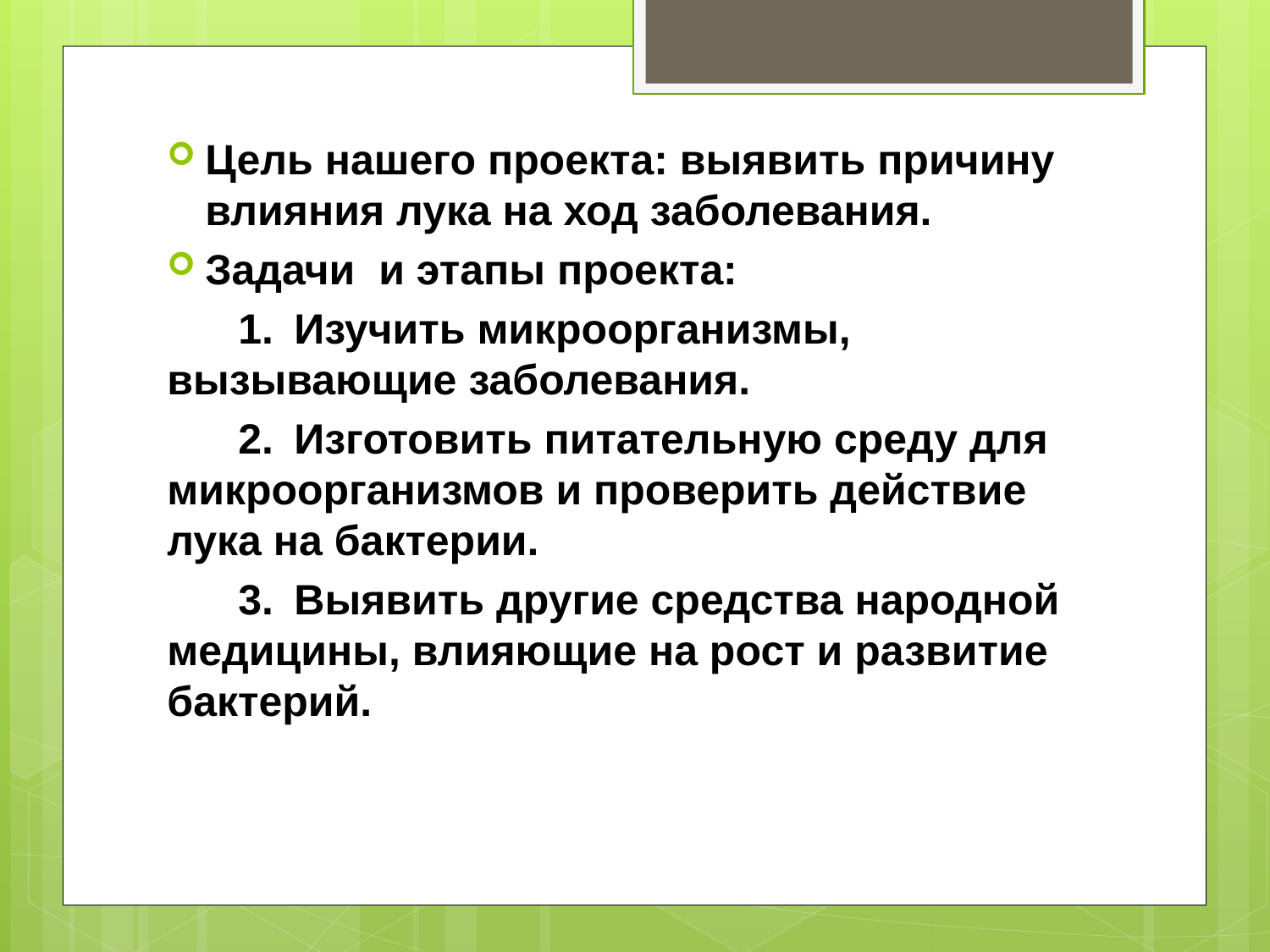

Цель нашего проекта: выявить причину влияния лука на ход заболевания.
Задачи  и этапы проекта:
      1.	Изучить микроорганизмы, вызывающие заболевания.
      2.	Изготовить питательную среду для микроорганизмов и проверить действие лука на бактерии.
      3.	Выявить другие средства народной медицины, влияющие на рост и развитие бактерий.